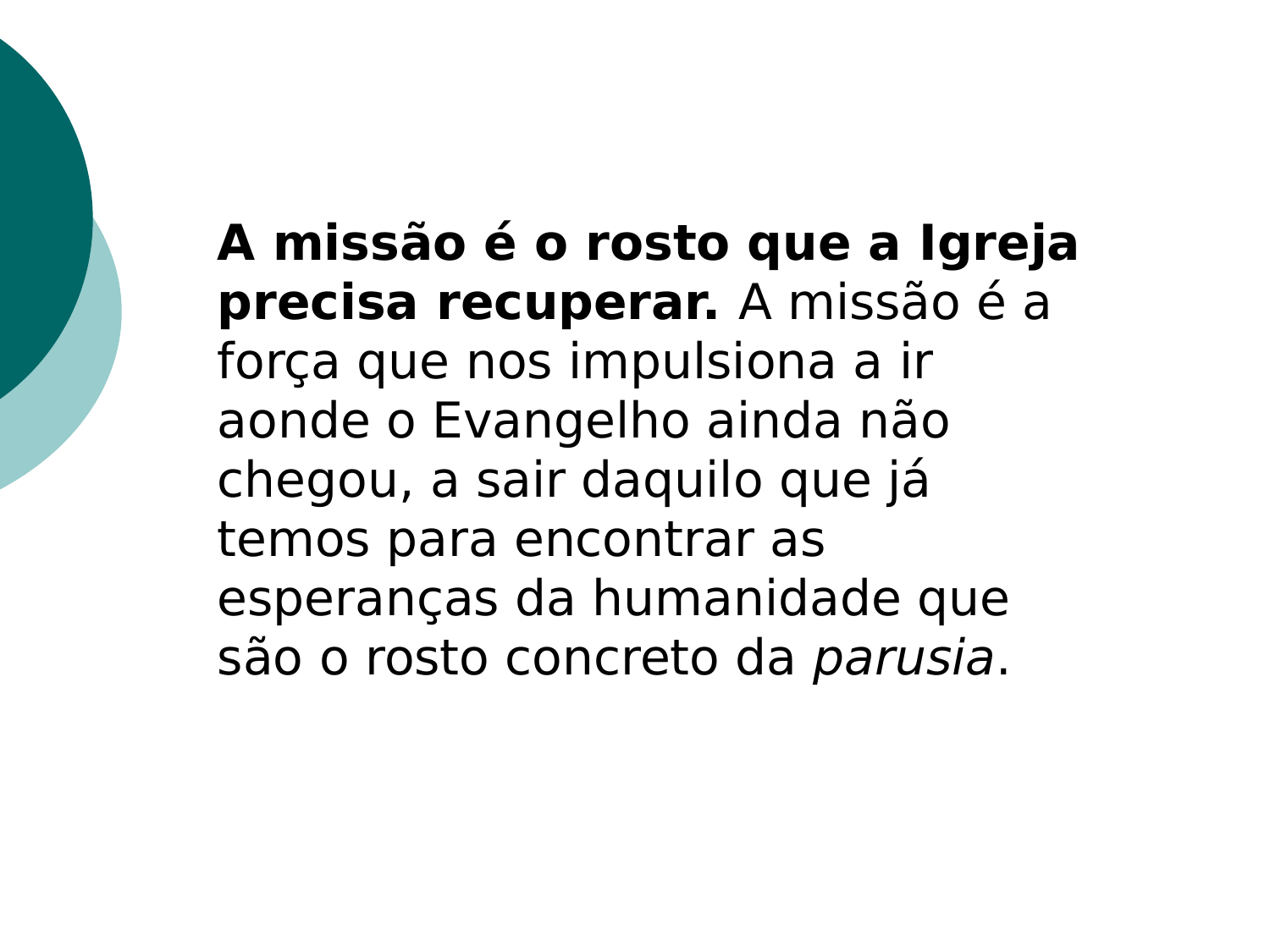

A missão é o rosto que a Igreja precisa recuperar. A missão é a força que nos impulsiona a ir aonde o Evangelho ainda não chegou, a sair daquilo que já temos para encontrar as esperanças da humanidade que são o rosto concreto da parusia.